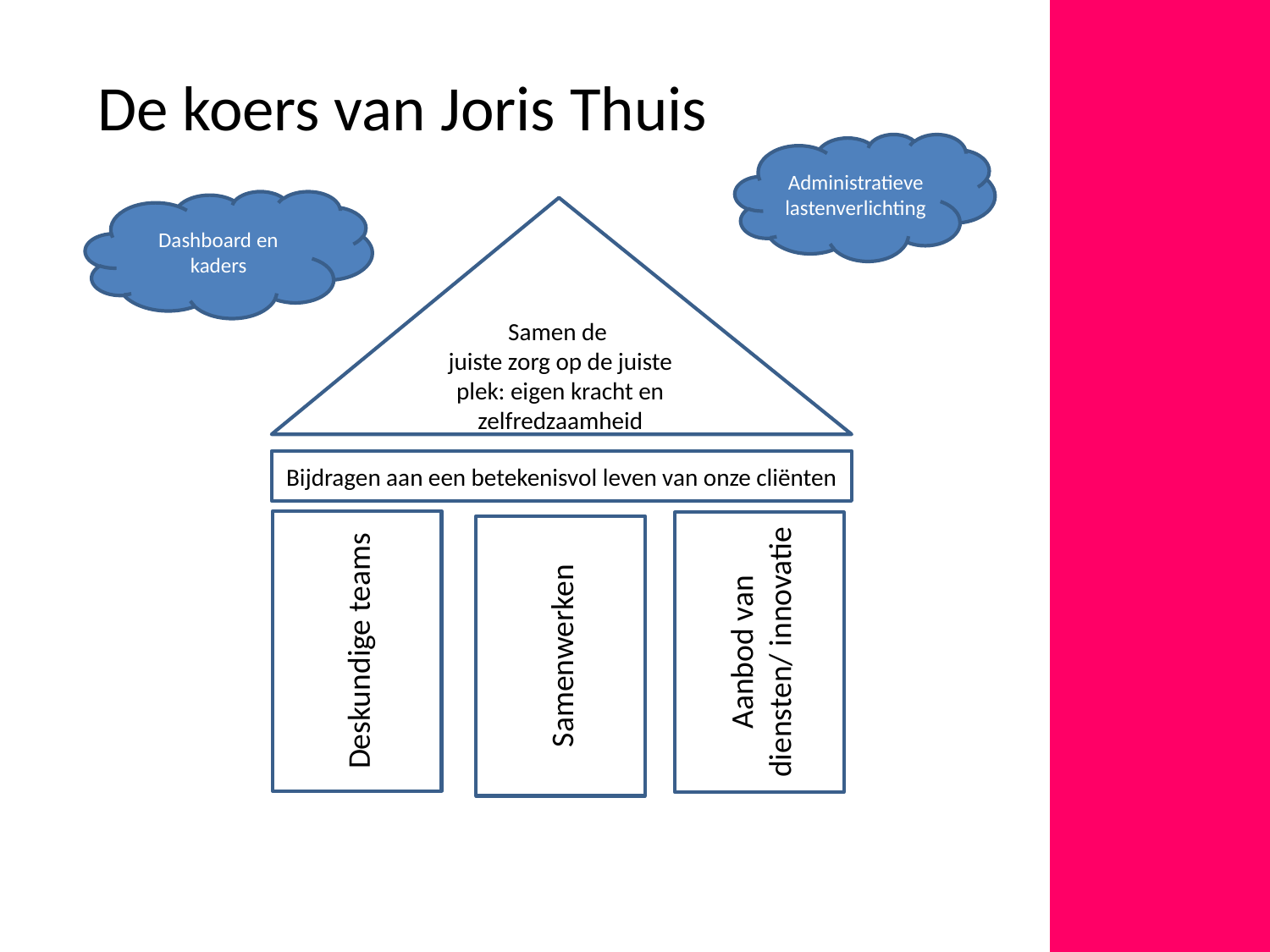

De koers van Joris Thuis

Administratieve lastenverlichting
Dashboard en kaders
Samen de
juiste zorg op de juiste plek: eigen kracht en zelfredzaamheid

Bijdragen aan een betekenisvol leven van onze cliënten
Deskundige teams
Aanbod van diensten/ innovatie
Samenwerken